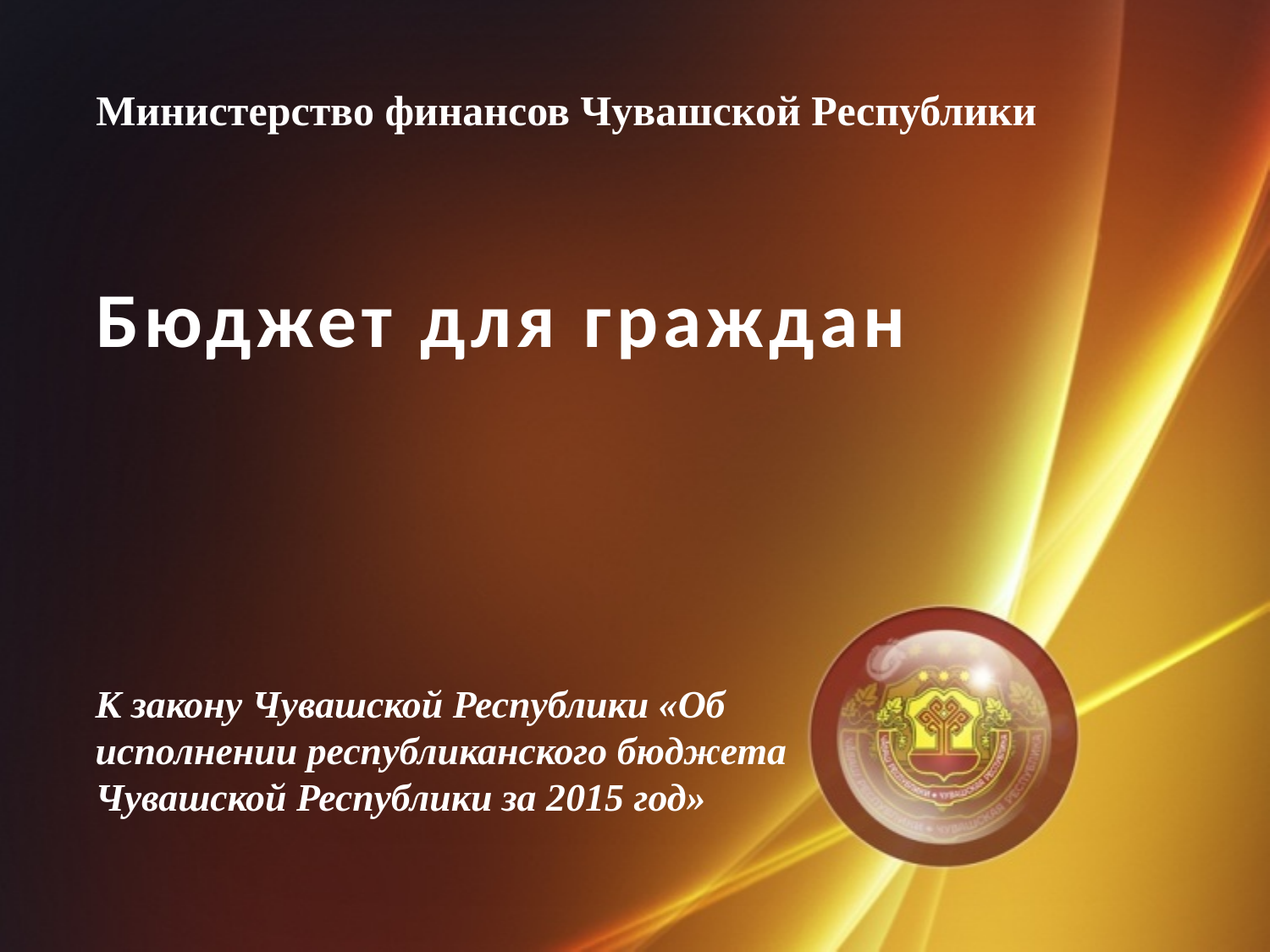

Министерство финансов Чувашской Республики
# Бюджет для граждан
К закону Чувашской Республики «Об исполнении республиканского бюджета Чувашской Республики за 2015 год»